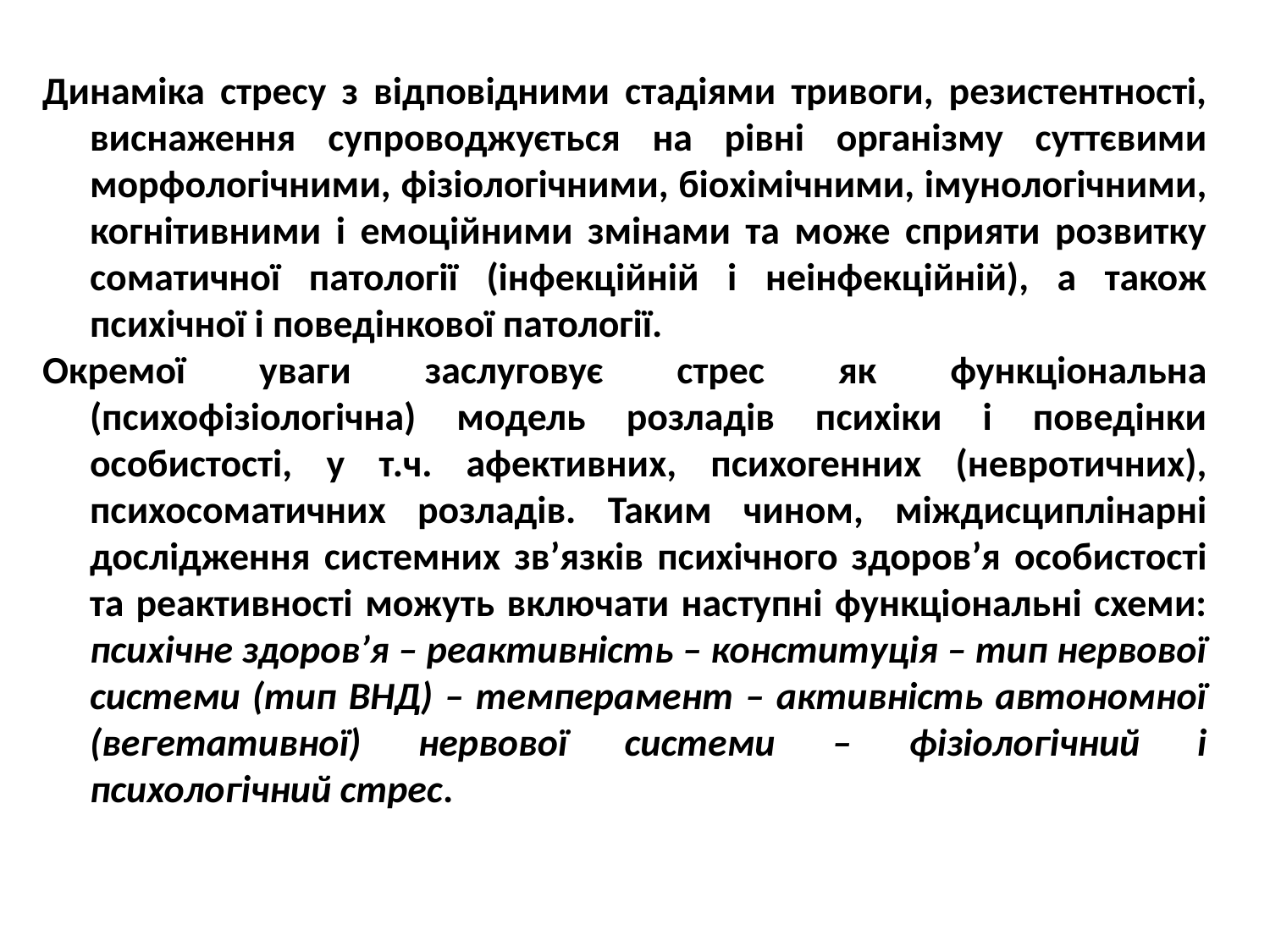

Динаміка стресу з відповідними стадіями тривоги, резистентності, виснаження супроводжується на рівні організму суттєвими морфологічними, фізіологічними, біохімічними, імунологічними, когнітивними і емоційними змінами та може сприяти розвитку соматичної патології (інфекційній і неінфекційній), а також психічної і поведінкової патології.
Окремої уваги заслуговує стрес як функціональна (психофізіологічна) модель розладів психіки і поведінки особистості, у т.ч. афективних, психогенних (невротичних), психосоматичних розладів. Таким чином, міждисциплінарні дослідження системних зв’язків психічного здоров’я особистості та реактивності можуть включати наступні функціональні схеми: психічне здоров’я – реактивність – конституція – тип нервової системи (тип ВНД) – темперамент – активність автономної (вегетативної) нервової системи – фізіологічний і психологічний стрес.